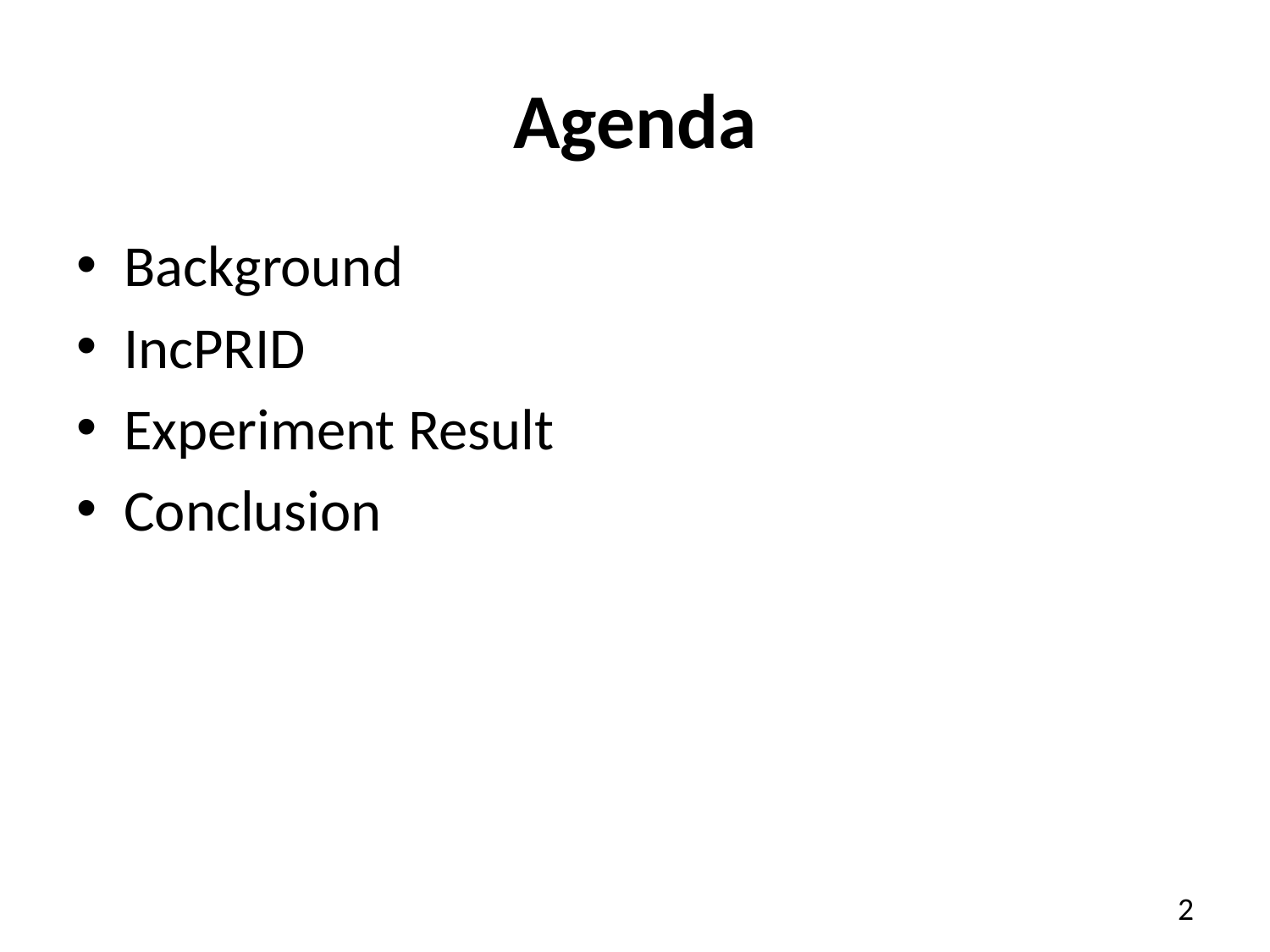

# Agenda
Background
IncPRID
Experiment Result
Conclusion
2